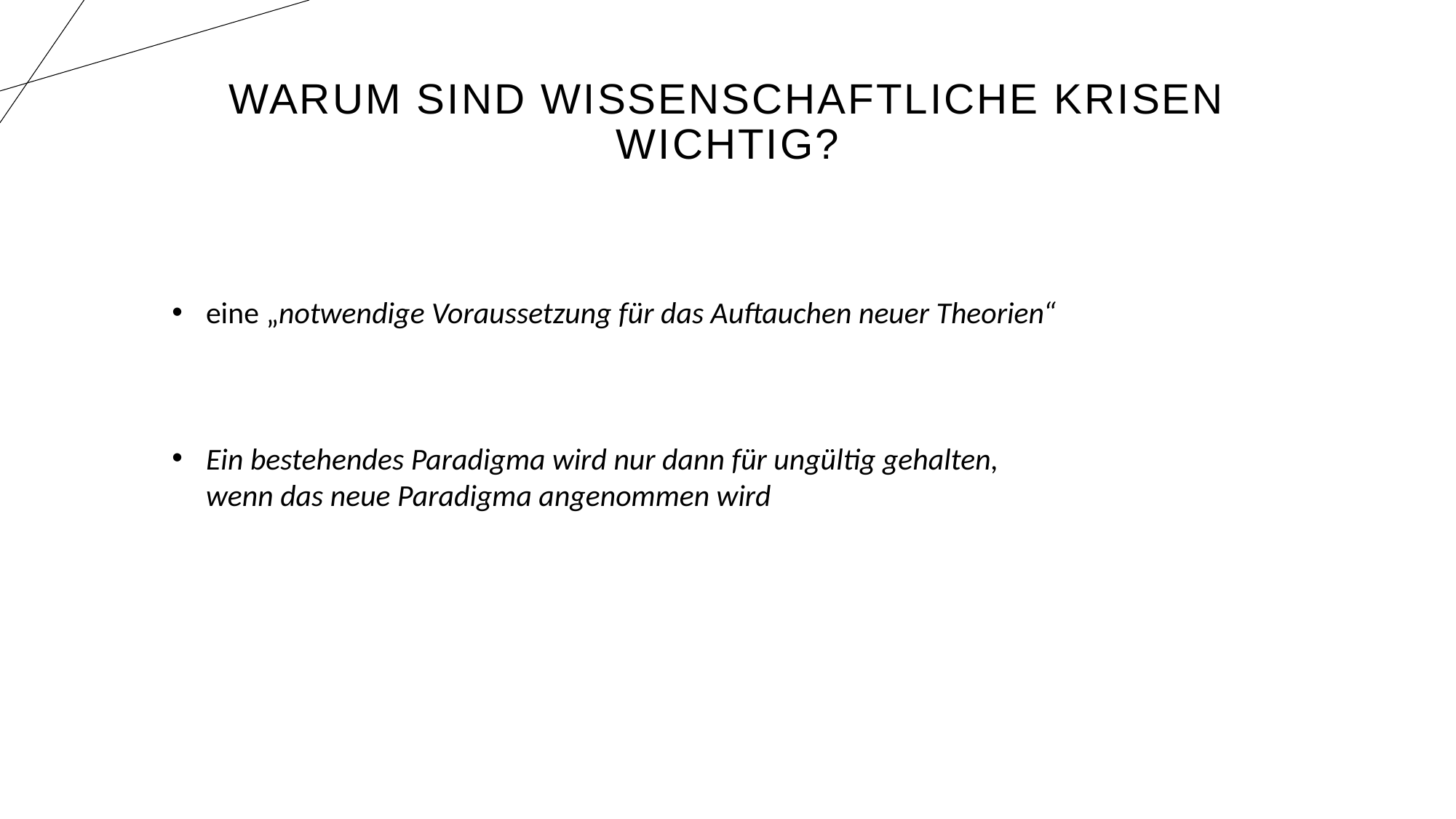

# Warum sind wissenschaftliche Krisen wichtig?
eine „notwendige Voraussetzung für das Auftauchen neuer Theorien“

Ein bestehendes Paradigma wird nur dann für ungültig gehalten, wenn das neue Paradigma angenommen wird